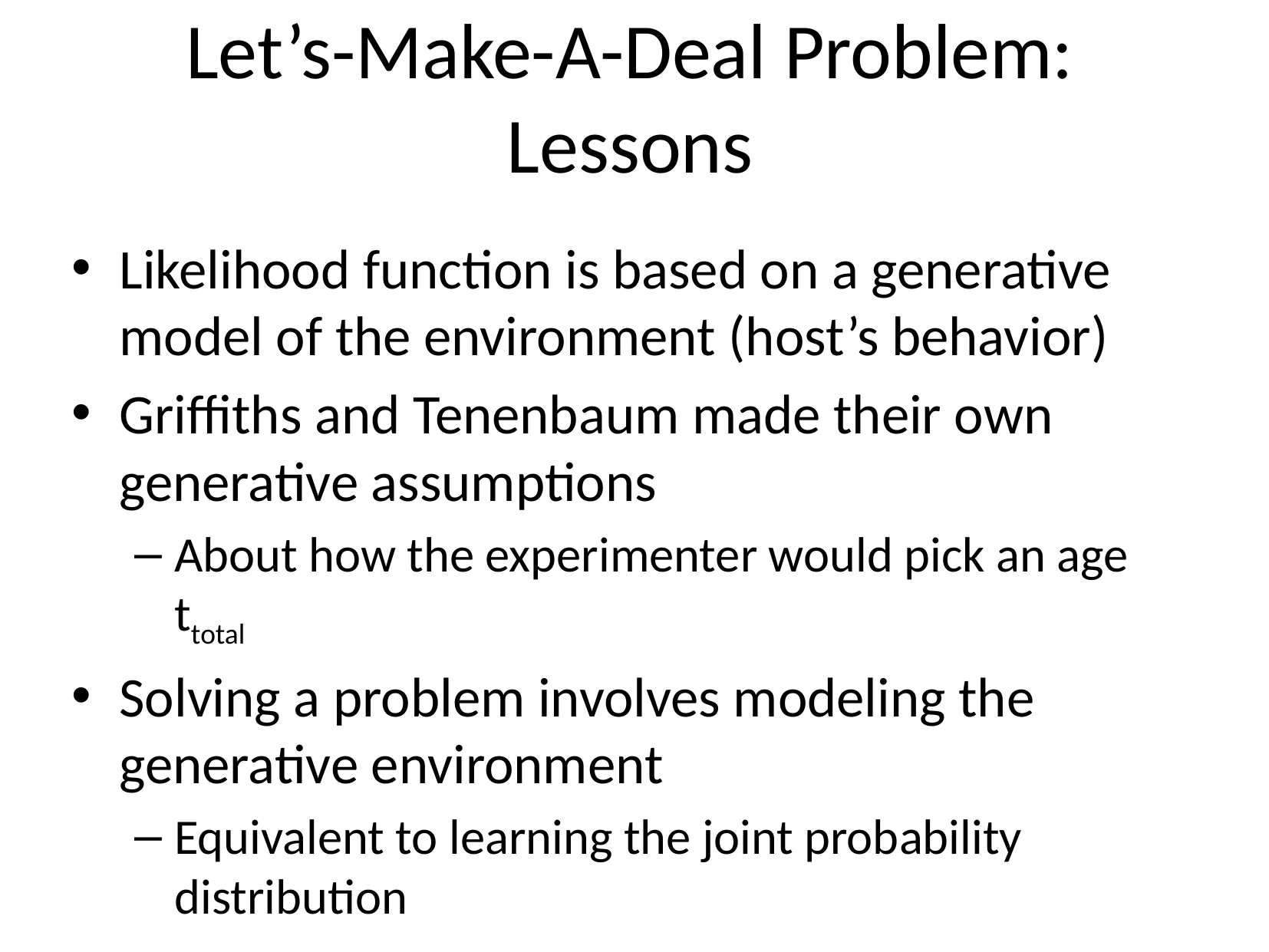

# Let’s-Make-A-Deal Problem: Lessons
Likelihood function is based on a generative model of the environment (host’s behavior)
Griffiths and Tenenbaum made their own generative assumptions
About how the experimenter would pick an age ttotal
Solving a problem involves modeling the generative environment
Equivalent to learning the joint probability distribution